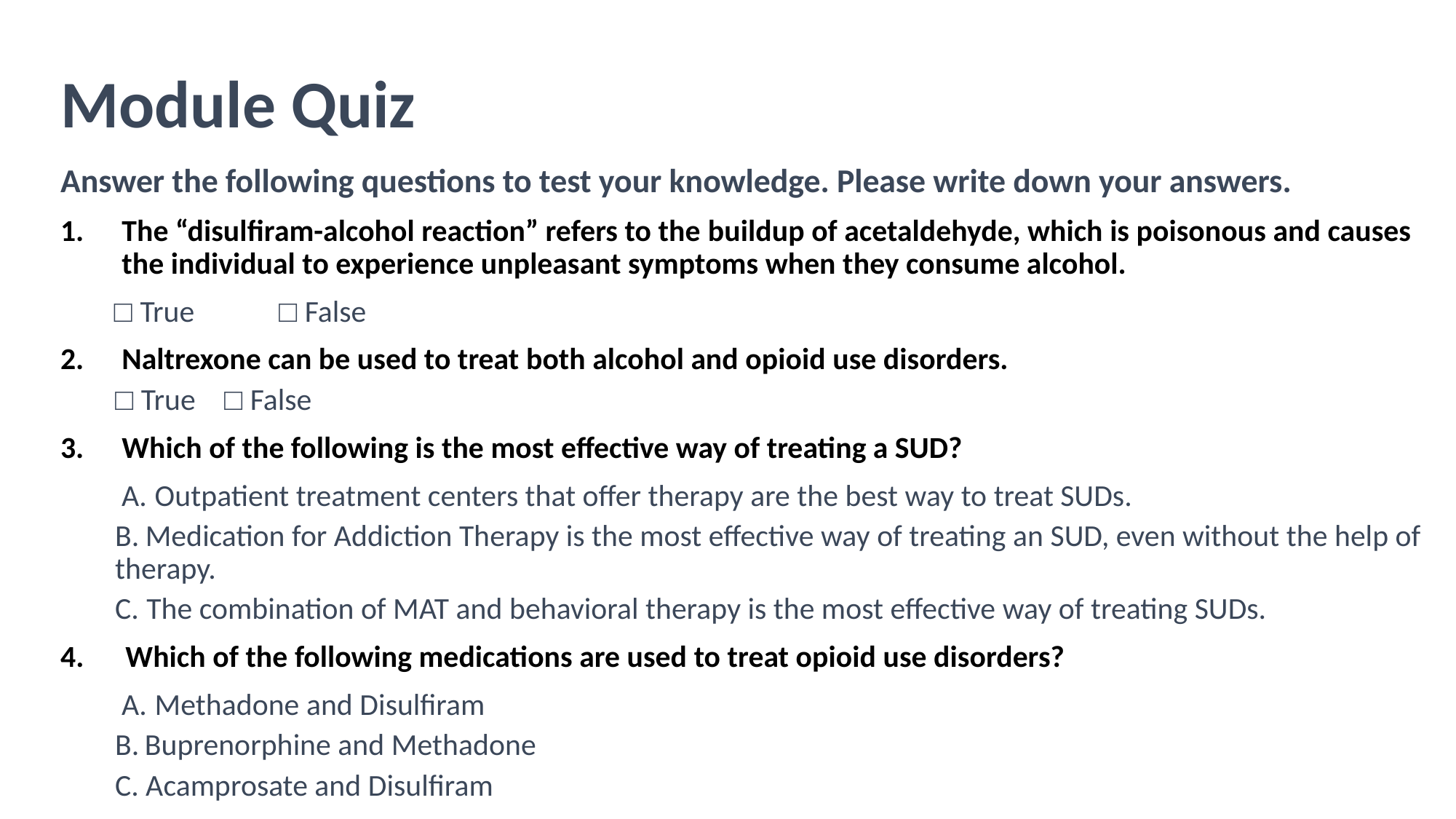

# Module Quiz
Answer the following questions to test your knowledge. Please write down your answers.
The “disulfiram-alcohol reaction” refers to the buildup of acetaldehyde, which is poisonous and causes the individual to experience unpleasant symptoms when they consume alcohol.
       □ True 	□ False
Naltrexone can be used to treat both alcohol and opioid use disorders.
□ True 	□ False
Which of the following is the most effective way of treating a SUD?
        A. Outpatient treatment centers that offer therapy are the best way to treat SUDs.
B. Medication for Addiction Therapy is the most effective way of treating an SUD, even without the help of therapy.
C. The combination of MAT and behavioral therapy is the most effective way of treating SUDs.
4.      Which of the following medications are used to treat opioid use disorders?
        A. Methadone and Disulfiram
B. Buprenorphine and Methadone
C. Acamprosate and Disulfiram